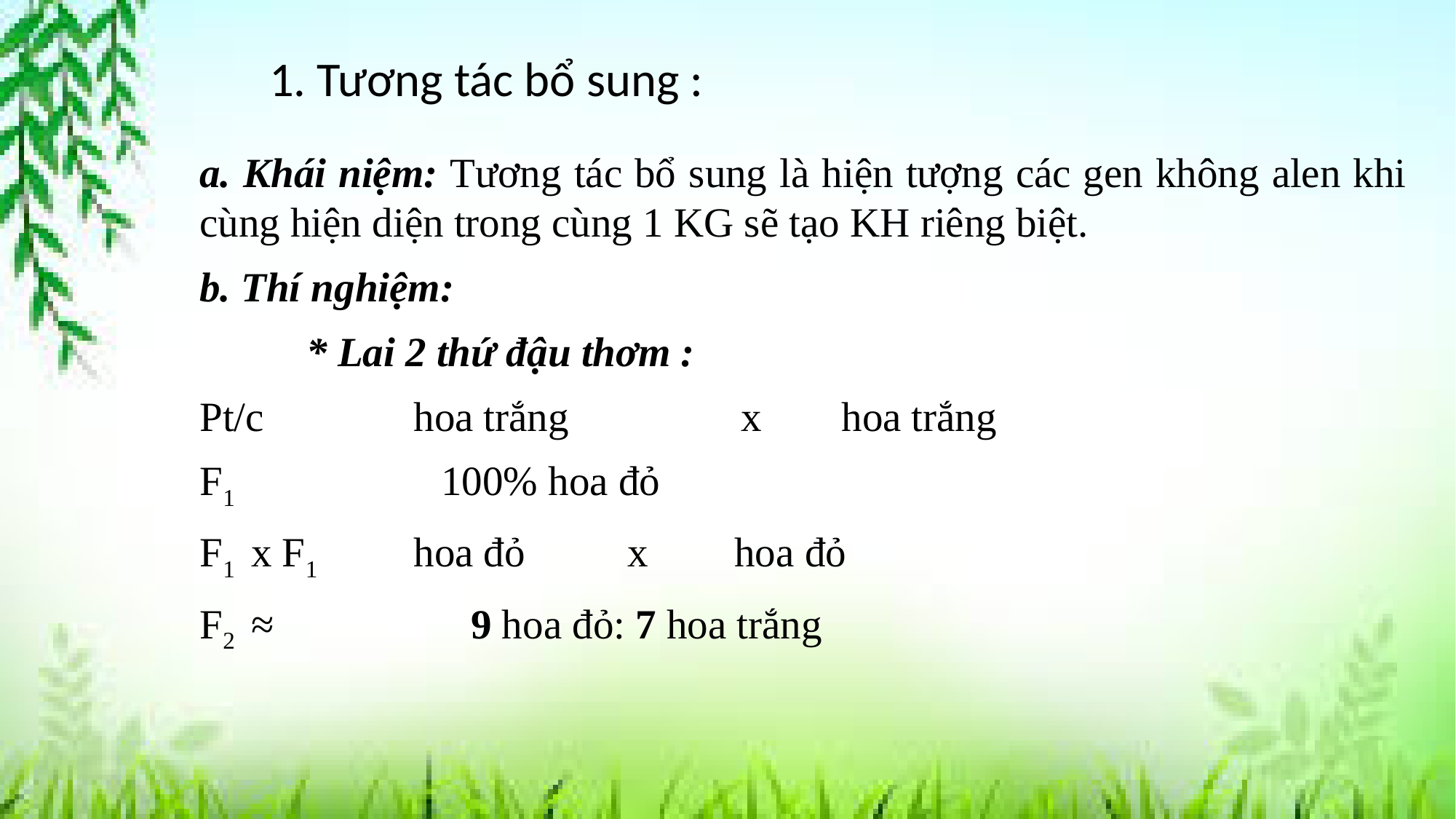

# 1. Tương tác bổ sung :
a. Khái niệm: Tương tác bổ sung là hiện tượng các gen không alen khi cùng hiện diện trong cùng 1 KG sẽ tạo KH riêng biệt.
b. Thí nghiệm:
 	* Lai 2 thứ đậu thơm :
Pt/c     		hoa trắng 	           x 	hoa trắng
F1 			             100% hoa đỏ
F1  x F1 	hoa đỏ	x 	hoa đỏ
F2  ≈                   9 hoa đỏ: 7 hoa trắng